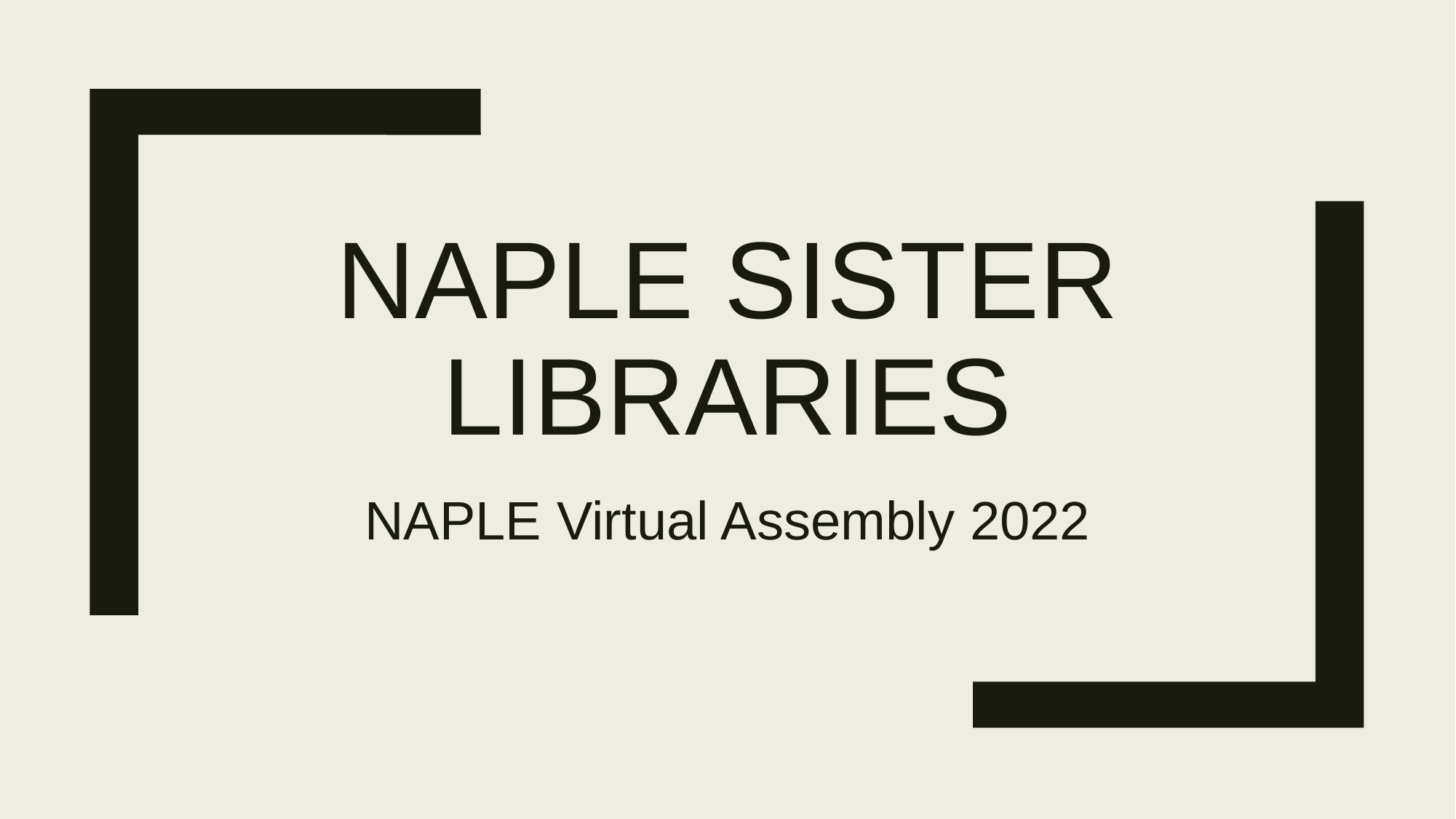

# NAPLE Sister libraries
NAPLE Virtual Assembly 2022